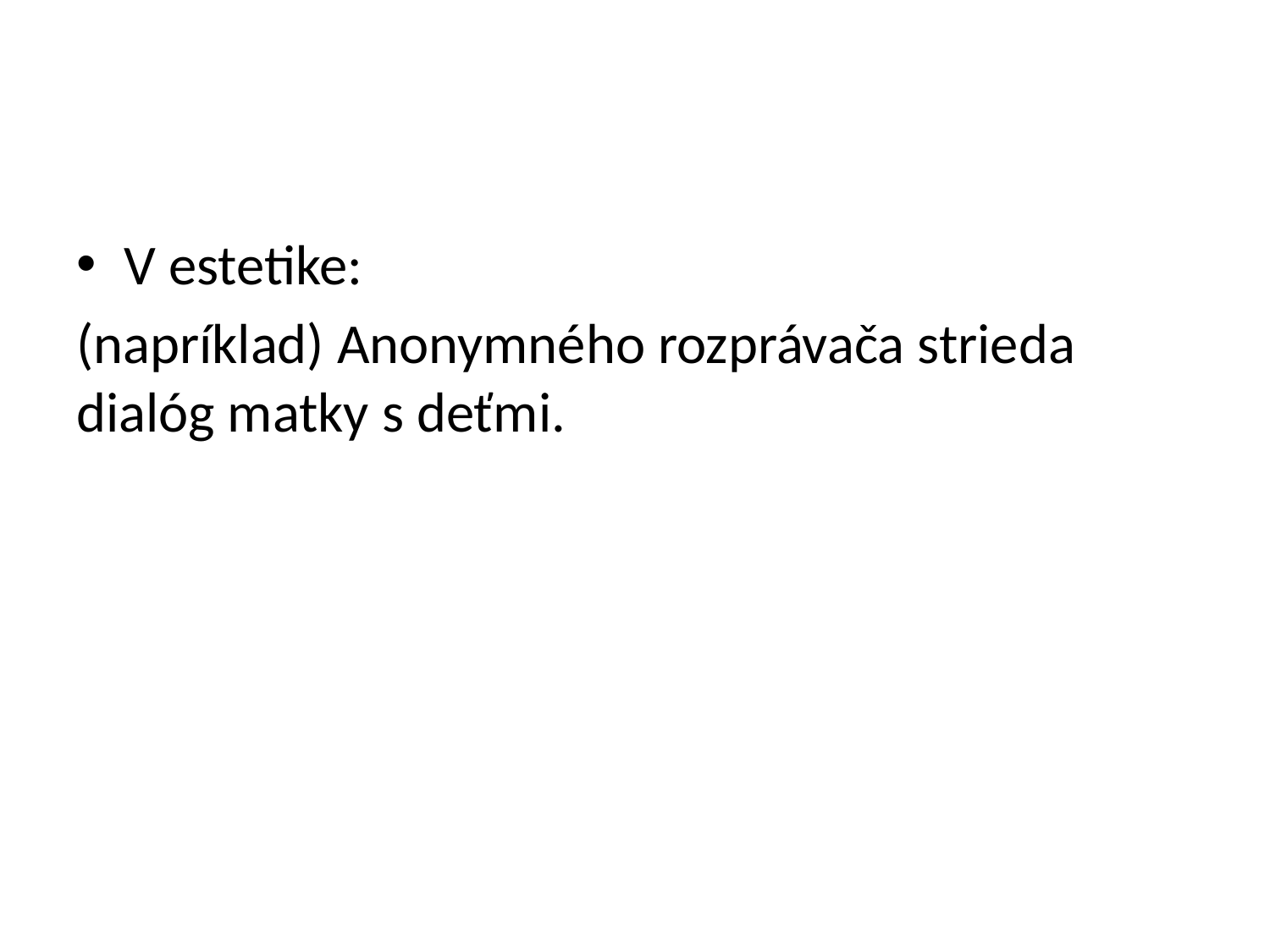

#
V estetike:
(napríklad) Anonymného rozprávača strieda dialóg matky s deťmi.